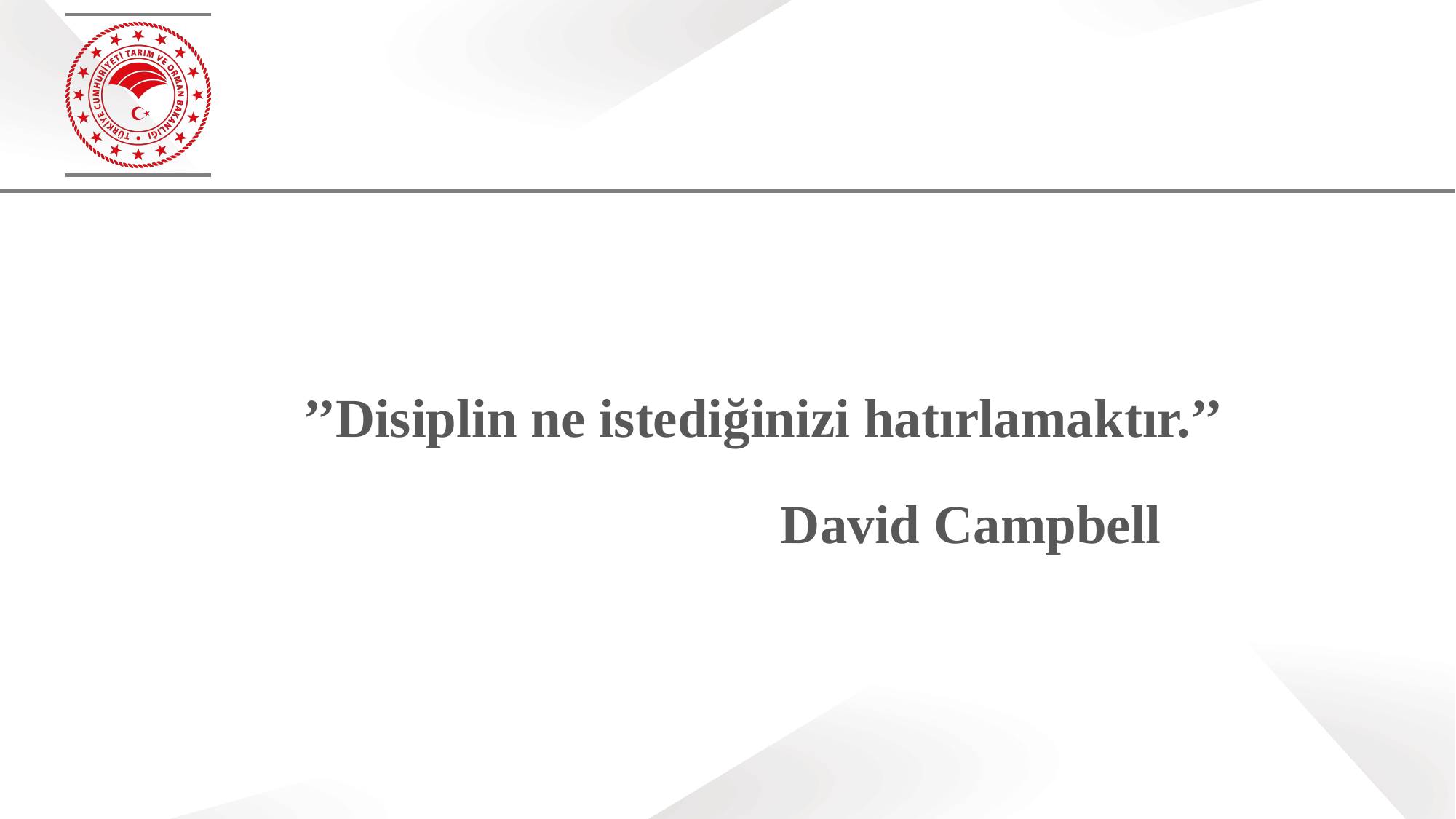

’’Disiplin ne istediğinizi hatırlamaktır.’’
                                   David Campbell
94